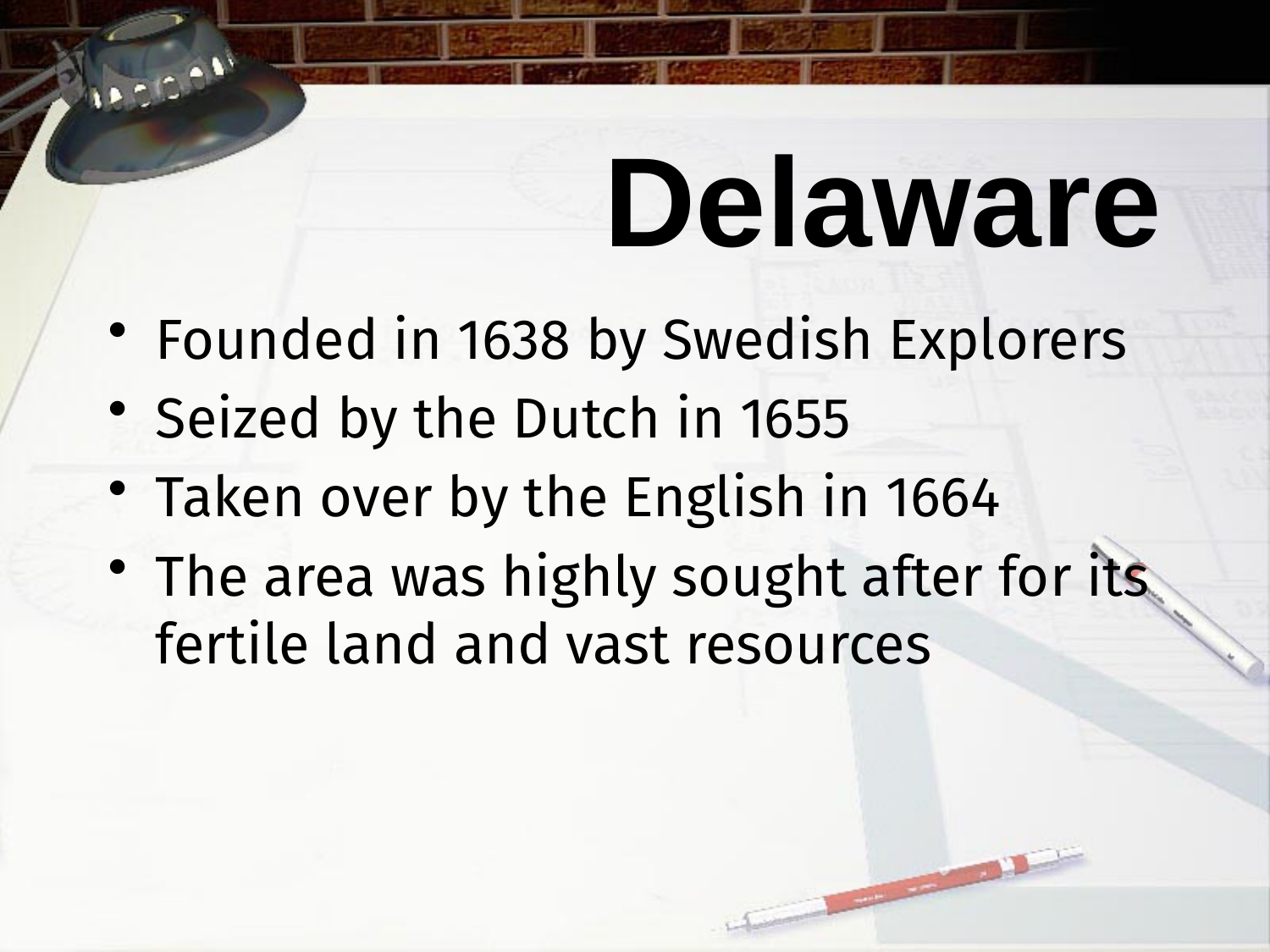

# Delaware
Founded in 1638 by Swedish Explorers
Seized by the Dutch in 1655
Taken over by the English in 1664
The area was highly sought after for its fertile land and vast resources